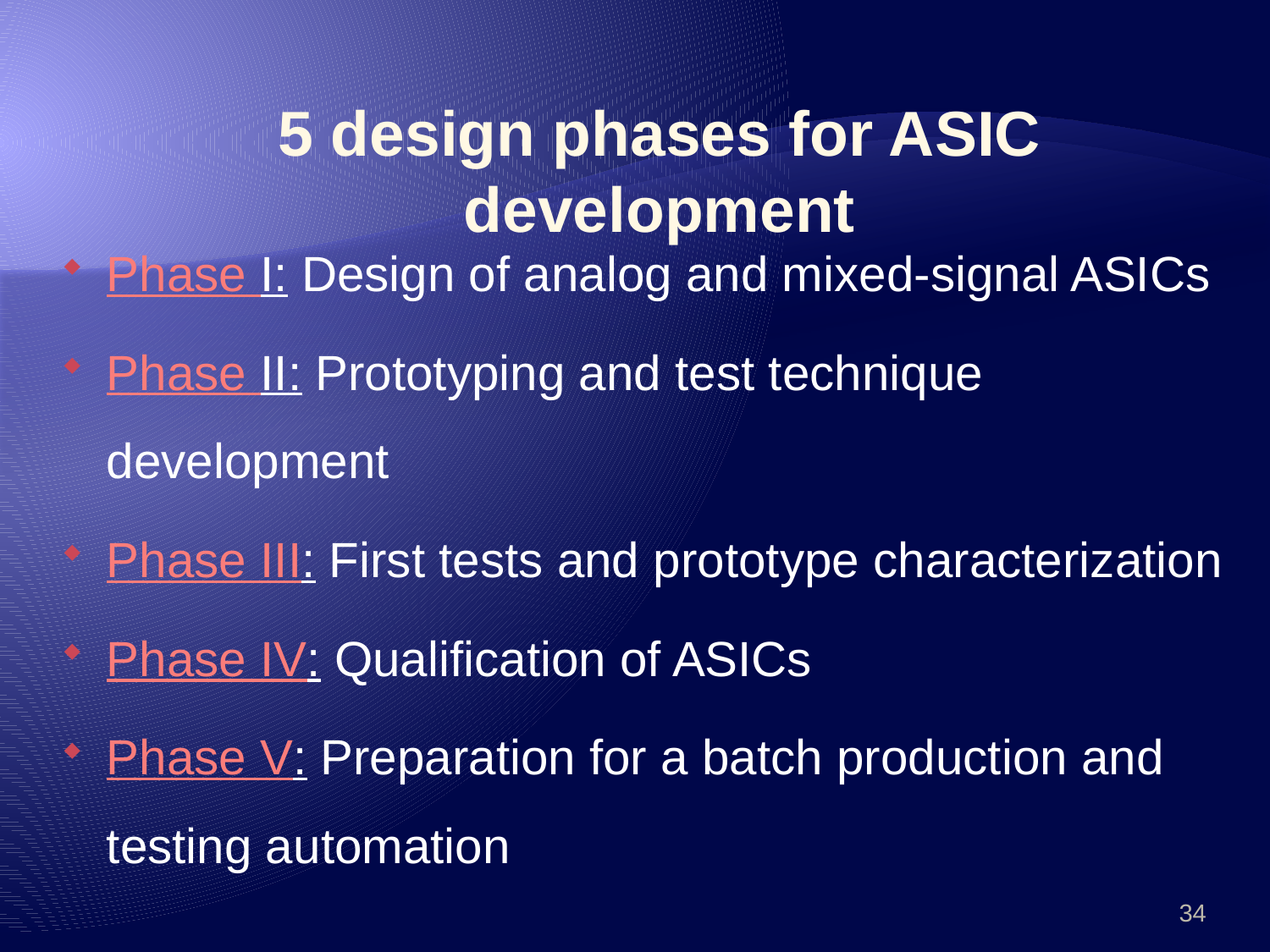

5 design phases for ASIC development
Phase I: Design of analog and mixed-signal ASICs
Phase II: Prototyping and test technique development
Phase III: First tests and prototype characterization
Phase IV: Qualification of ASICs
Phase V: Preparation for a batch production and testing automation
34